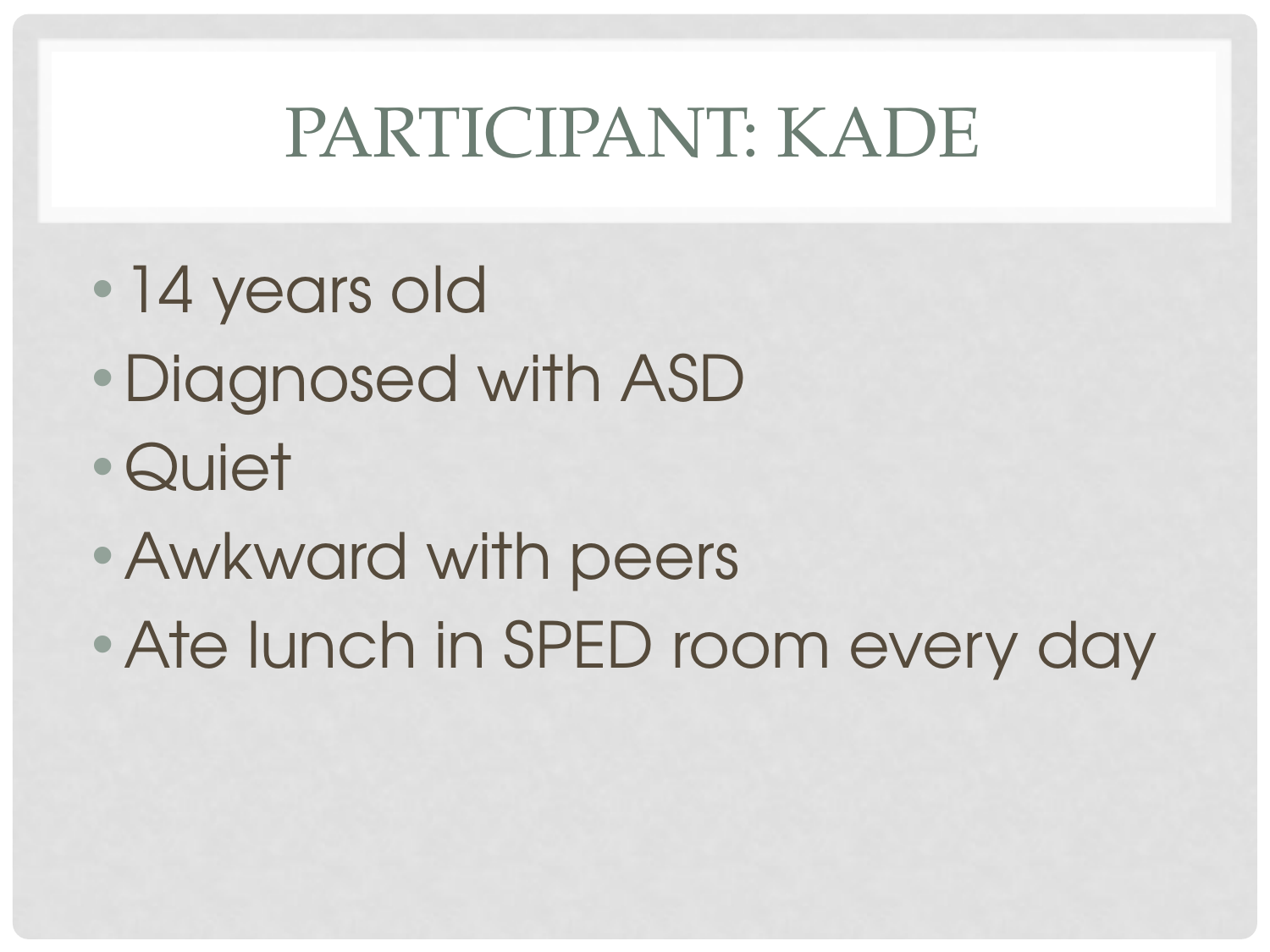

# Participant: Kade
14 years old
Diagnosed with ASD
Quiet
Awkward with peers
Ate lunch in SPED room every day